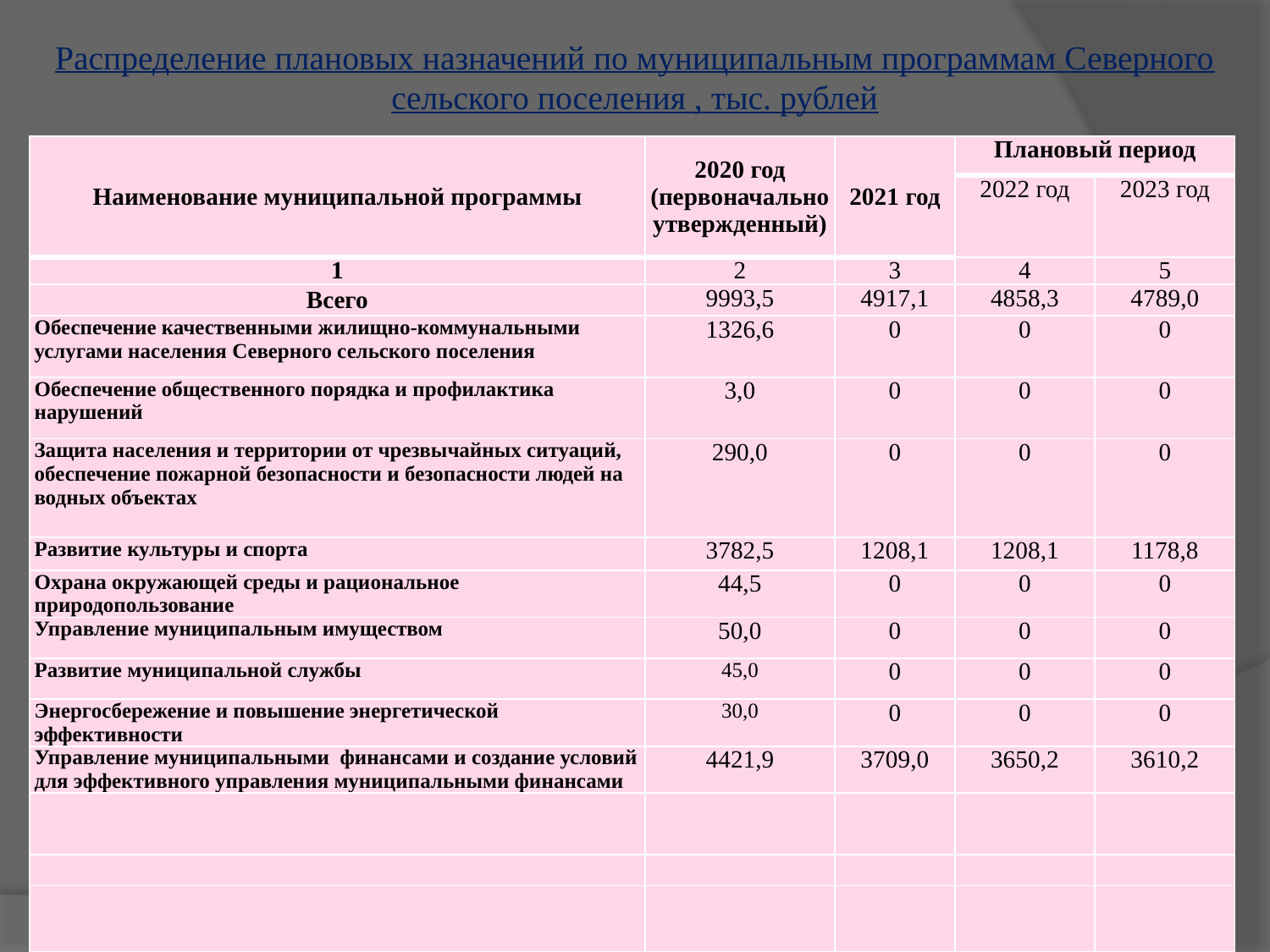

# Распределение плановых назначений по муниципальным программам Северного сельского поселения , тыс. рублей
| Наименование муниципальной программы | 2020 год (первоначально утвержденный) | 2021 год | Плановый период |  |
| --- | --- | --- | --- | --- |
|  |  |  | 2022 год | 2023 год |
| 1 | 2 | 3 | 4 | 5 |
| Всего | 9993,5 | 4917,1 | 4858,3 | 4789,0 |
| Обеспечение качественными жилищно-коммунальными услугами населения Северного сельского поселения | 1326,6 | 0 | 0 | 0 |
| Обеспечение общественного порядка и профилактика нарушений | 3,0 | 0 | 0 | 0 |
| Защита населения и территории от чрезвычайных ситуаций, обеспечение пожарной безопасности и безопасности людей на водных объектах | 290,0 | 0 | 0 | 0 |
| Развитие культуры и спорта | 3782,5 | 1208,1 | 1208,1 | 1178,8 |
| Охрана окружающей среды и рациональное природопользование | 44,5 | 0 | 0 | 0 |
| Управление муниципальным имуществом | 50,0 | 0 | 0 | 0 |
| Развитие муниципальной службы | 45,0 | 0 | 0 | 0 |
| Энергосбережение и повышение энергетической эффективности | 30,0 | 0 | 0 | 0 |
| Управление муниципальными финансами и создание условий для эффективного управления муниципальными финансами | 4421,9 | 3709,0 | 3650,2 | 3610,2 |
|  |  |  |  |  |
|  |  |  |  |  |
|  |  |  |  |  |